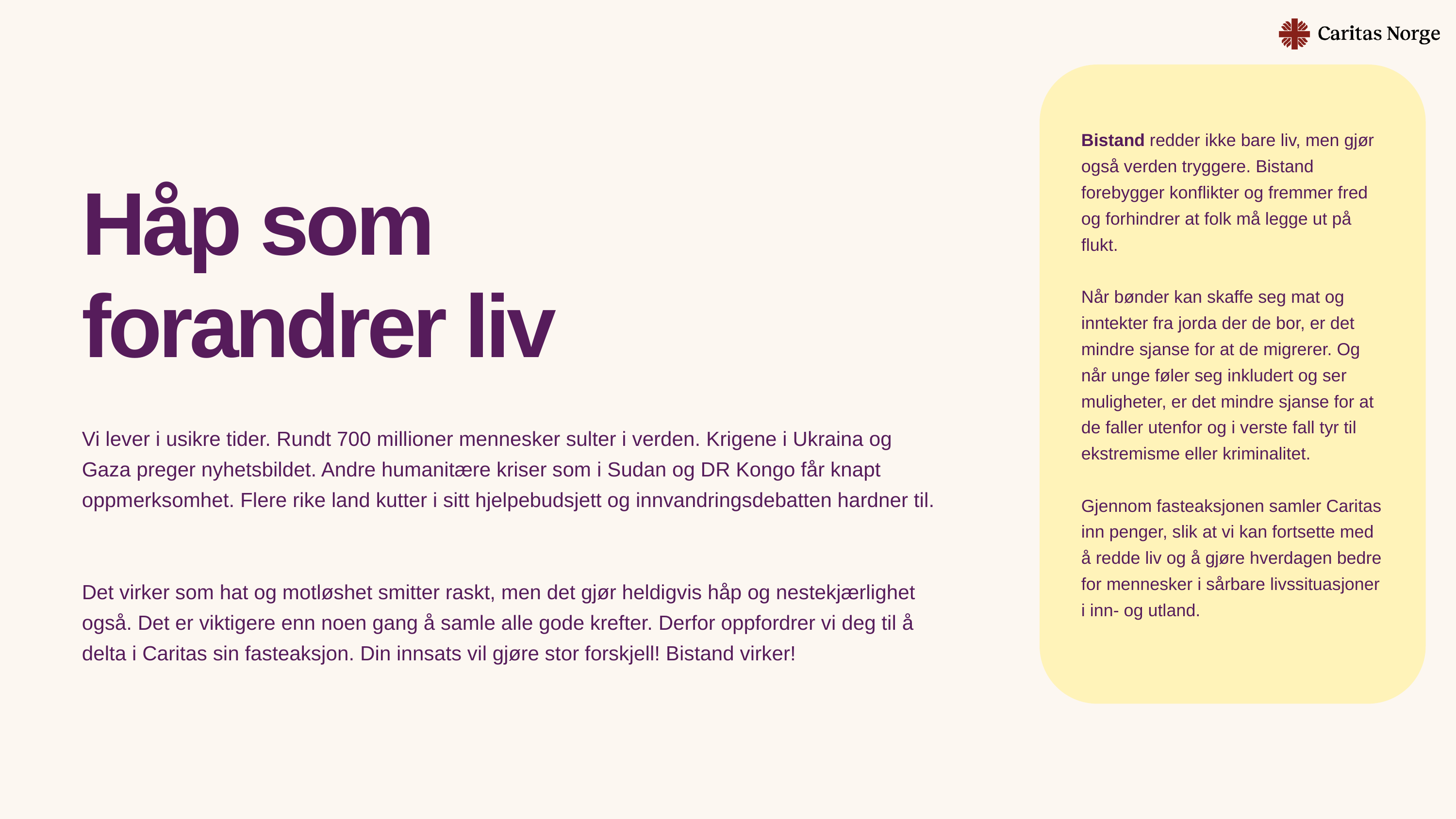

Bistand redder ikke bare liv, men gjør også verden tryggere. Bistand forebygger konflikter og fremmer fred og forhindrer at folk må legge ut på flukt.

Når bønder kan skaffe seg mat og inntekter fra jorda der de bor, er det mindre sjanse for at de migrerer. Og når unge føler seg inkludert og ser muligheter, er det mindre sjanse for at de faller utenfor og i verste fall tyr til ekstremisme eller kriminalitet.​

Gjennom fasteaksjonen samler Caritas inn penger, slik at vi kan fortsette med å redde liv og å gjøre hverdagen bedre for mennesker i sårbare livssituasjoner i inn- og utland. ​
Håp som forandrer liv ​
Vi lever i usikre tider. Rundt 700 millioner mennesker sulter i verden. Krigene i Ukraina og Gaza preger nyhetsbildet. Andre humanitære kriser som i Sudan og DR Kongo får knapt oppmerksomhet. Flere rike land kutter i sitt hjelpebudsjett og innvandringsdebatten hardner til. ​

Det virker som hat og motløshet smitter raskt, men det gjør heldigvis håp og nestekjærlighet også. Det er viktigere enn noen gang å samle alle gode krefter. Derfor oppfordrer vi deg til å delta i Caritas sin fasteaksjon. Din innsats vil gjøre stor forskjell! Bistand virker!